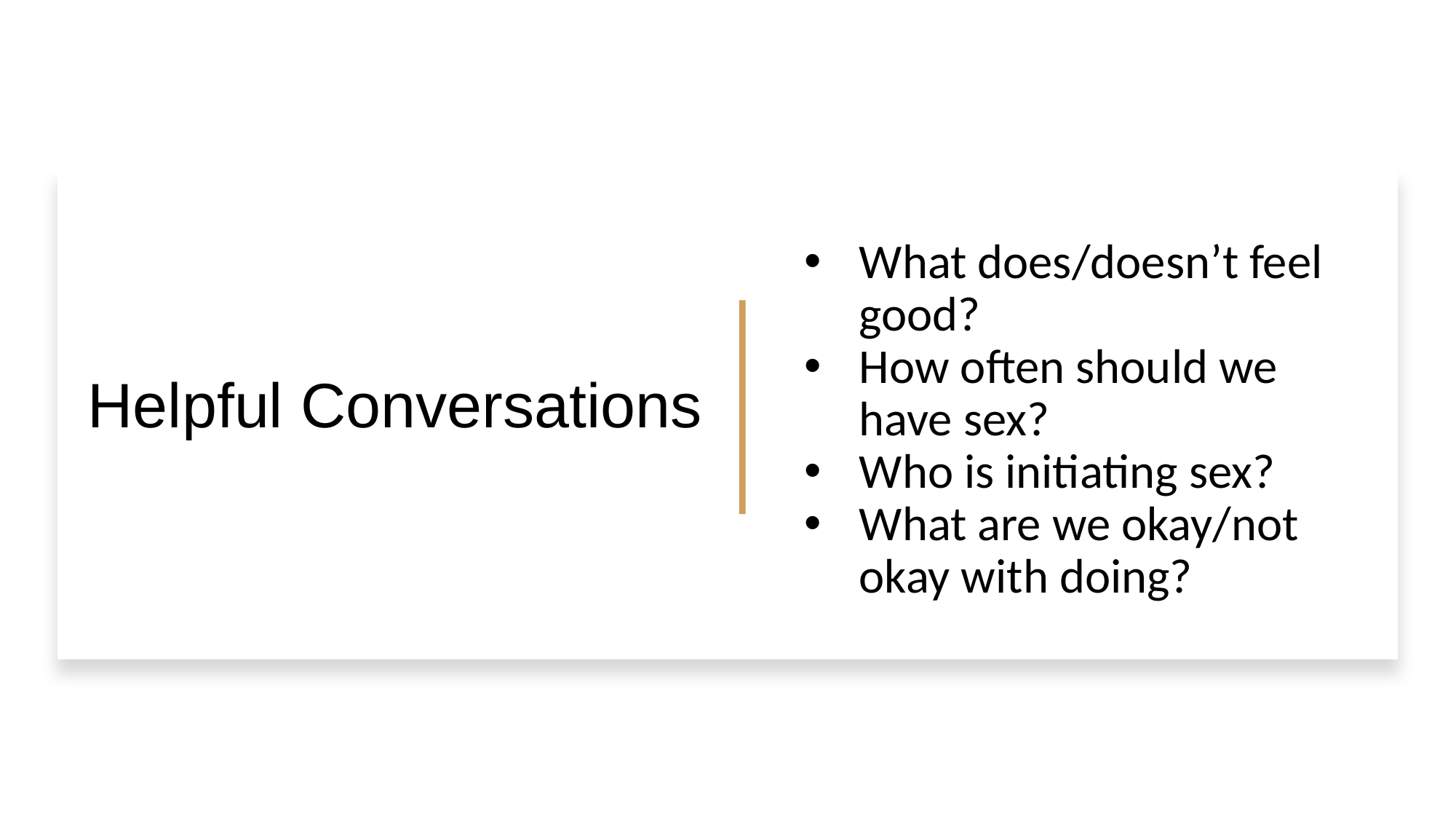

What does/doesn’t feel good?
How often should we have sex?
Who is initiating sex?
What are we okay/not okay with doing?
# Helpful Conversations